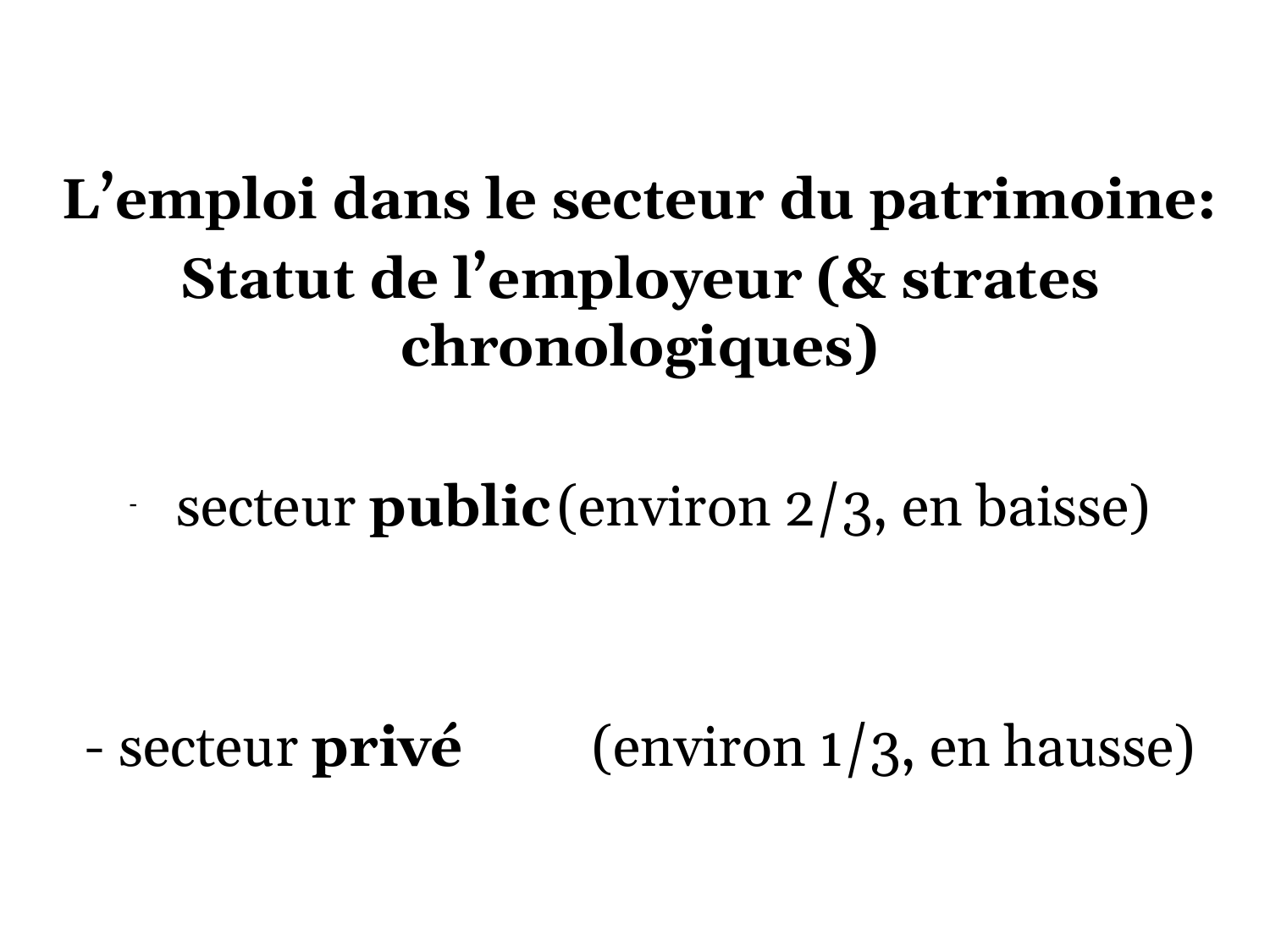

L’emploi dans le secteur du patrimoine:
Statut de l’employeur (& strates chronologiques)

secteur public	(environ 2/3, en baisse)

- secteur privé 	(environ 1/3, en hausse)